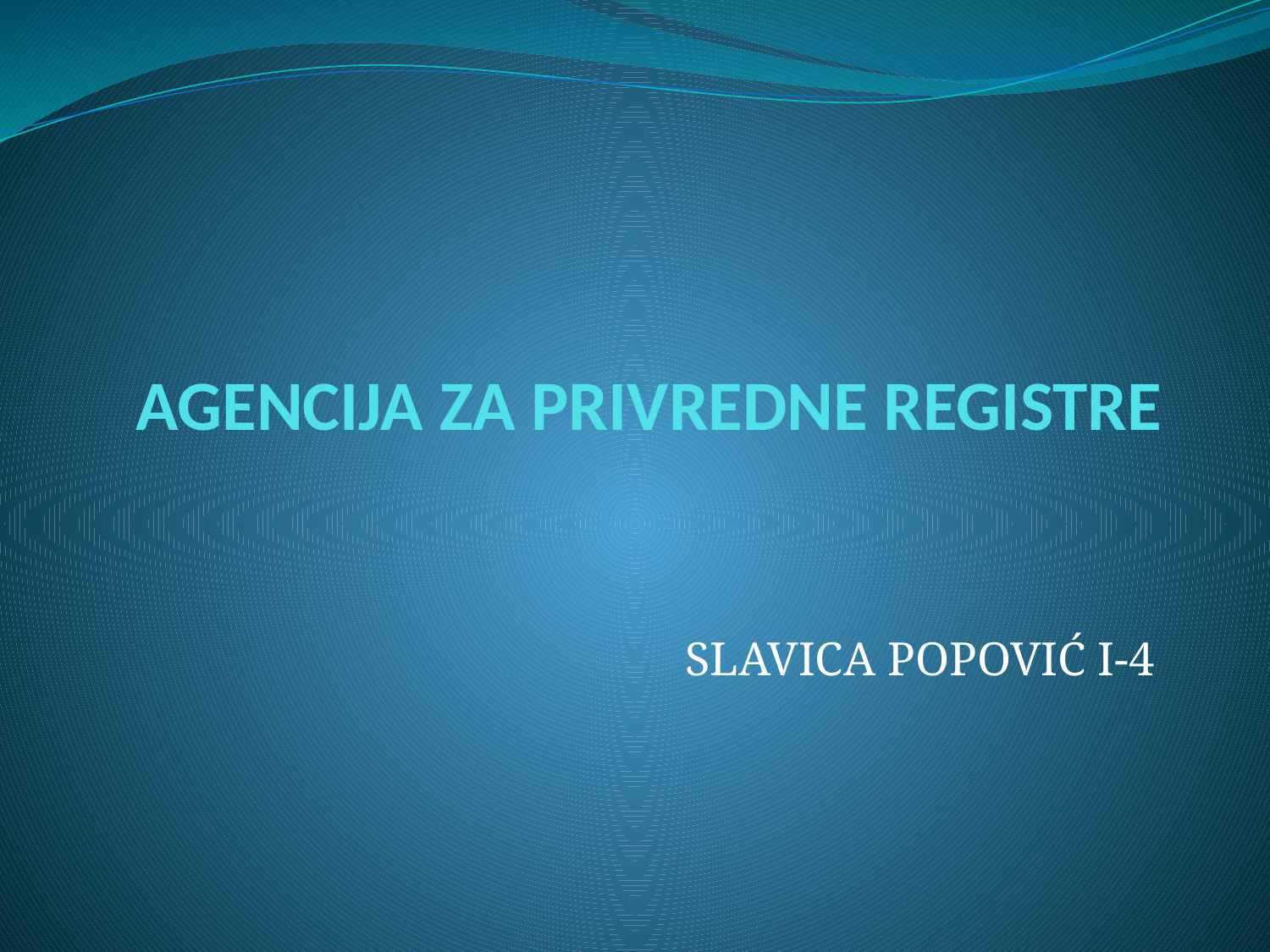

# AGENCIJA ZA PRIVREDNE REGISTRE
                                     SLAVICA POPOVIĆ I-4